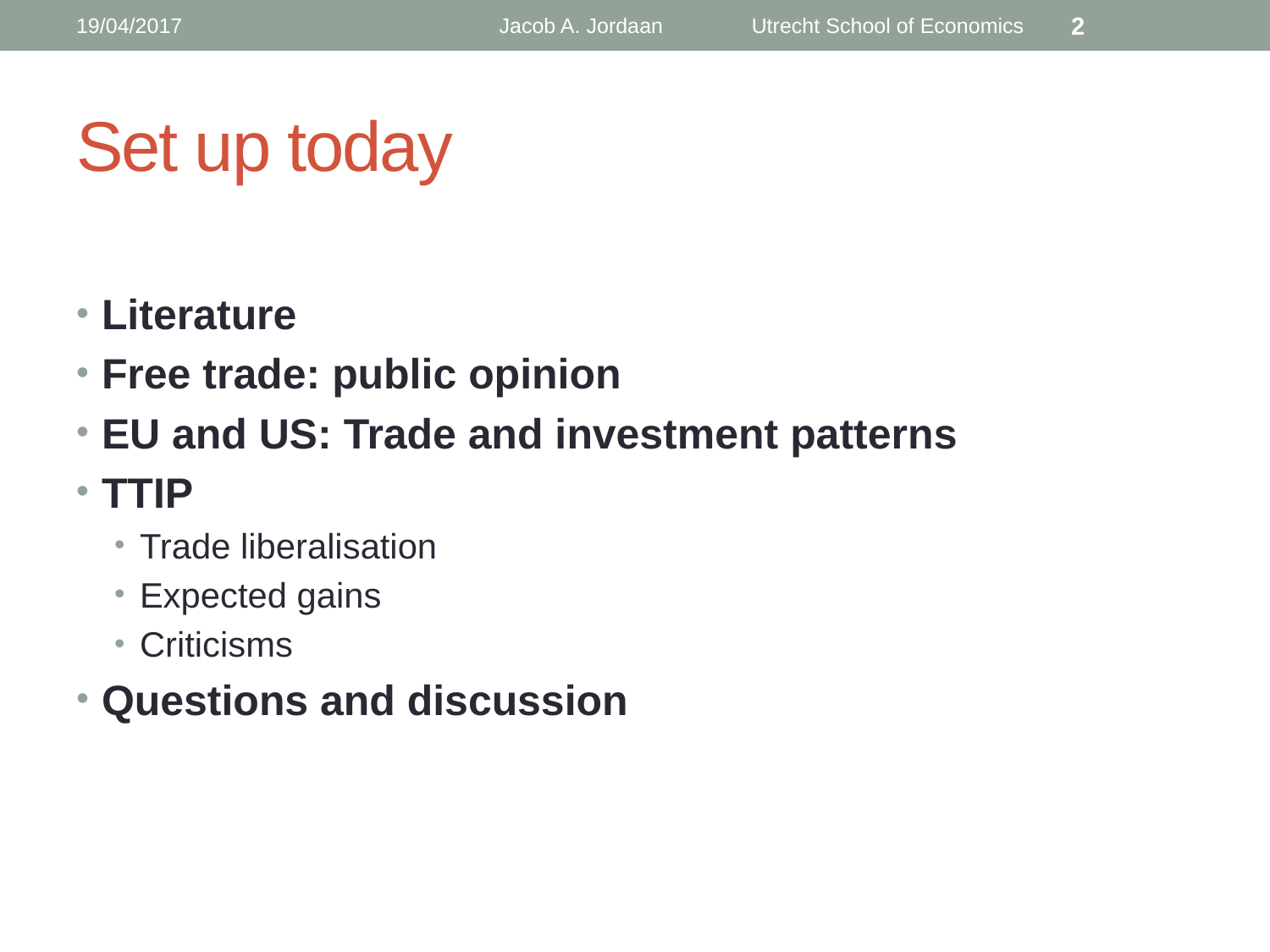

19/04/2017
Jacob A. Jordaan               Utrecht School of Economics
2
# Set up today

Literature
Free trade: public opinion
EU and US: Trade and investment patterns
TTIP
Trade liberalisation
Expected gains
Criticisms
Questions and discussion